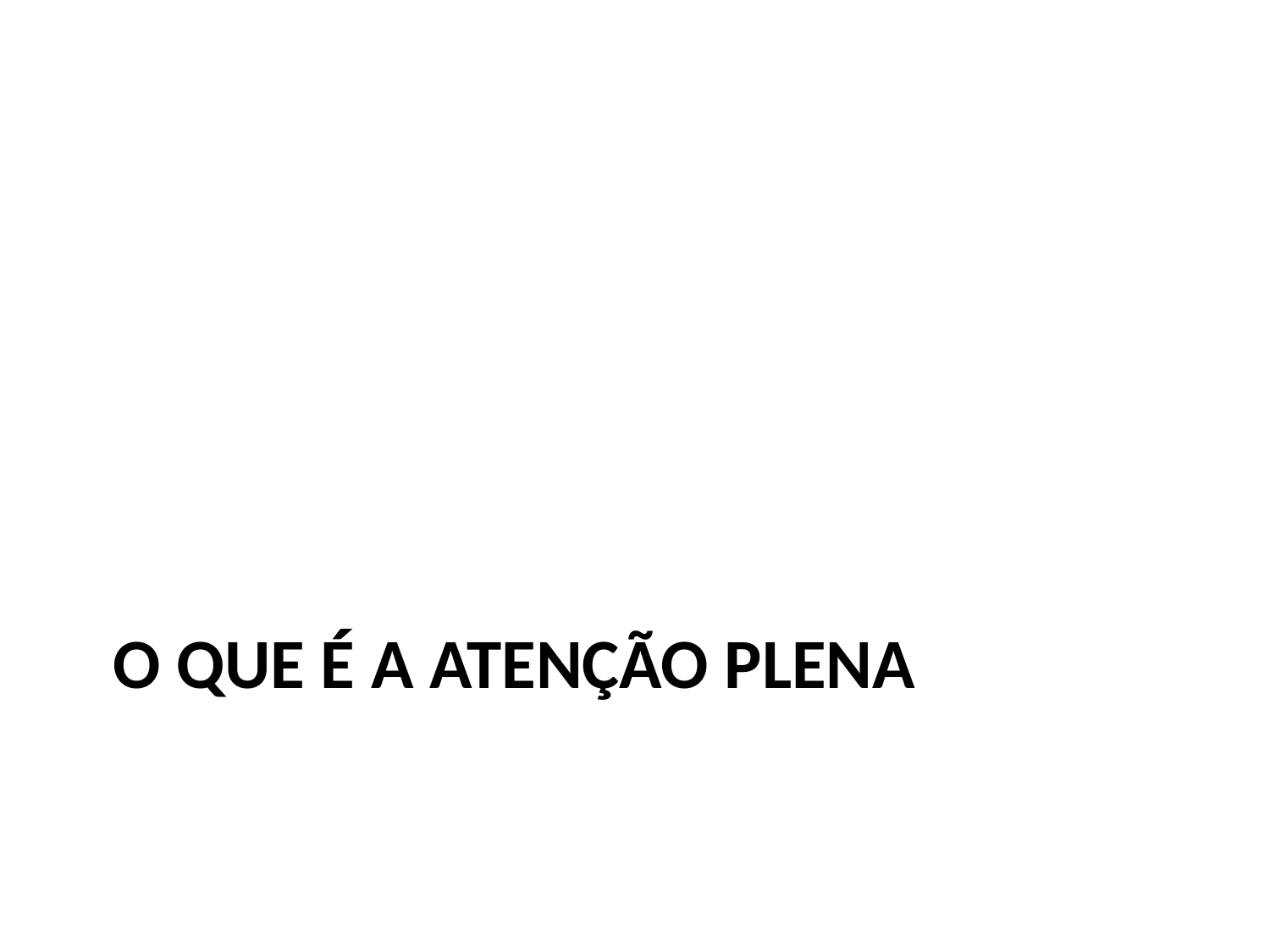

# O que é a atenção plena